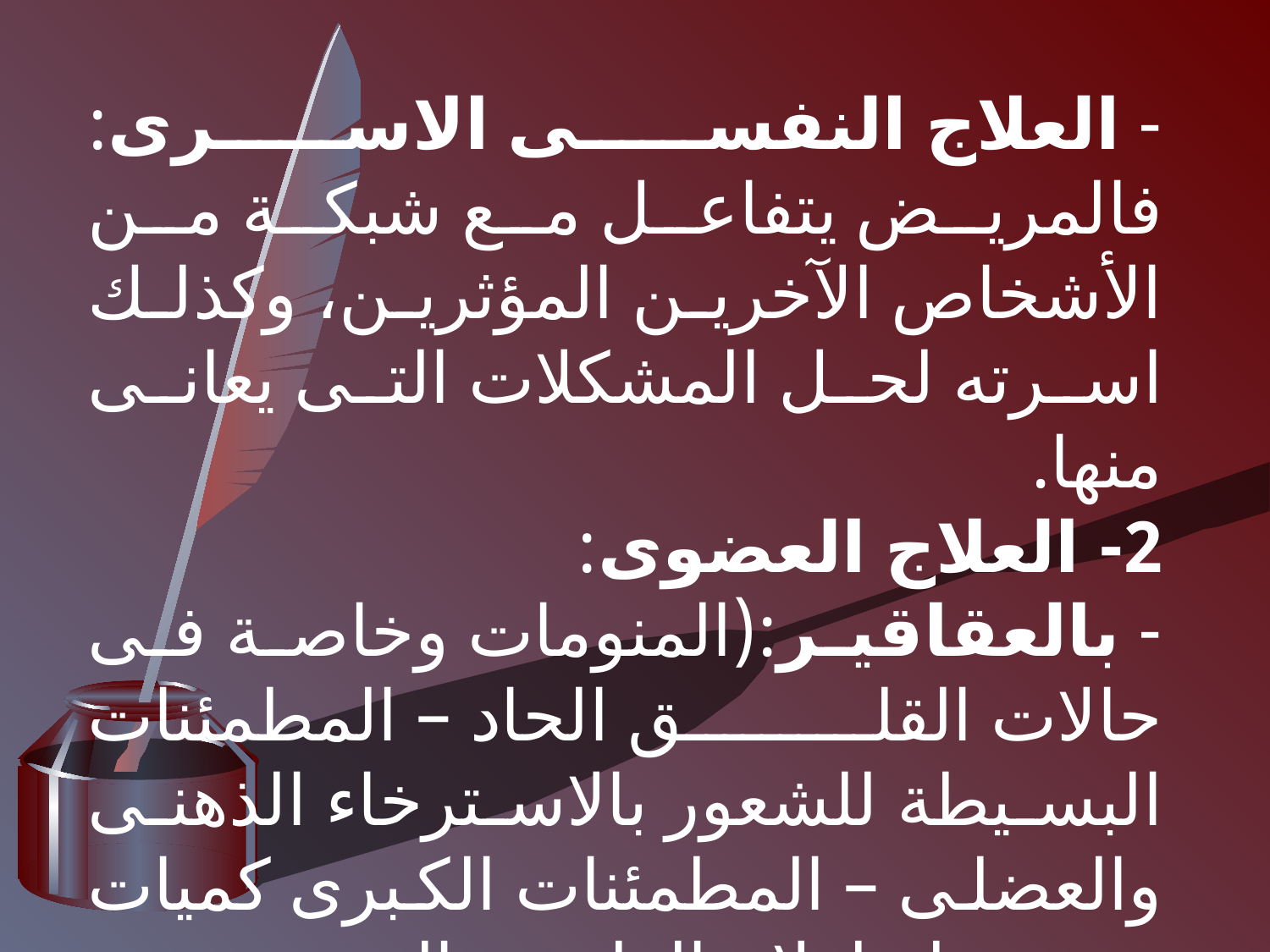

- العلاج النفسى الاسرى: فالمريض يتفاعل مع شبكة من الأشخاص الآخرين المؤثرين، وكذلك اسرته لحل المشكلات التى يعانى منها.
2- العلاج العضوى:
- بالعقاقير:(المنومات وخاصة فى حالات القلق الحاد – المطمئنات البسيطة للشعور بالاسترخاء الذهنى والعضلى – المطمئنات الكبرى كميات بسيطة لعلاج القلق المصحوب بأعراض جسمية – مضادات الاكتئاب).